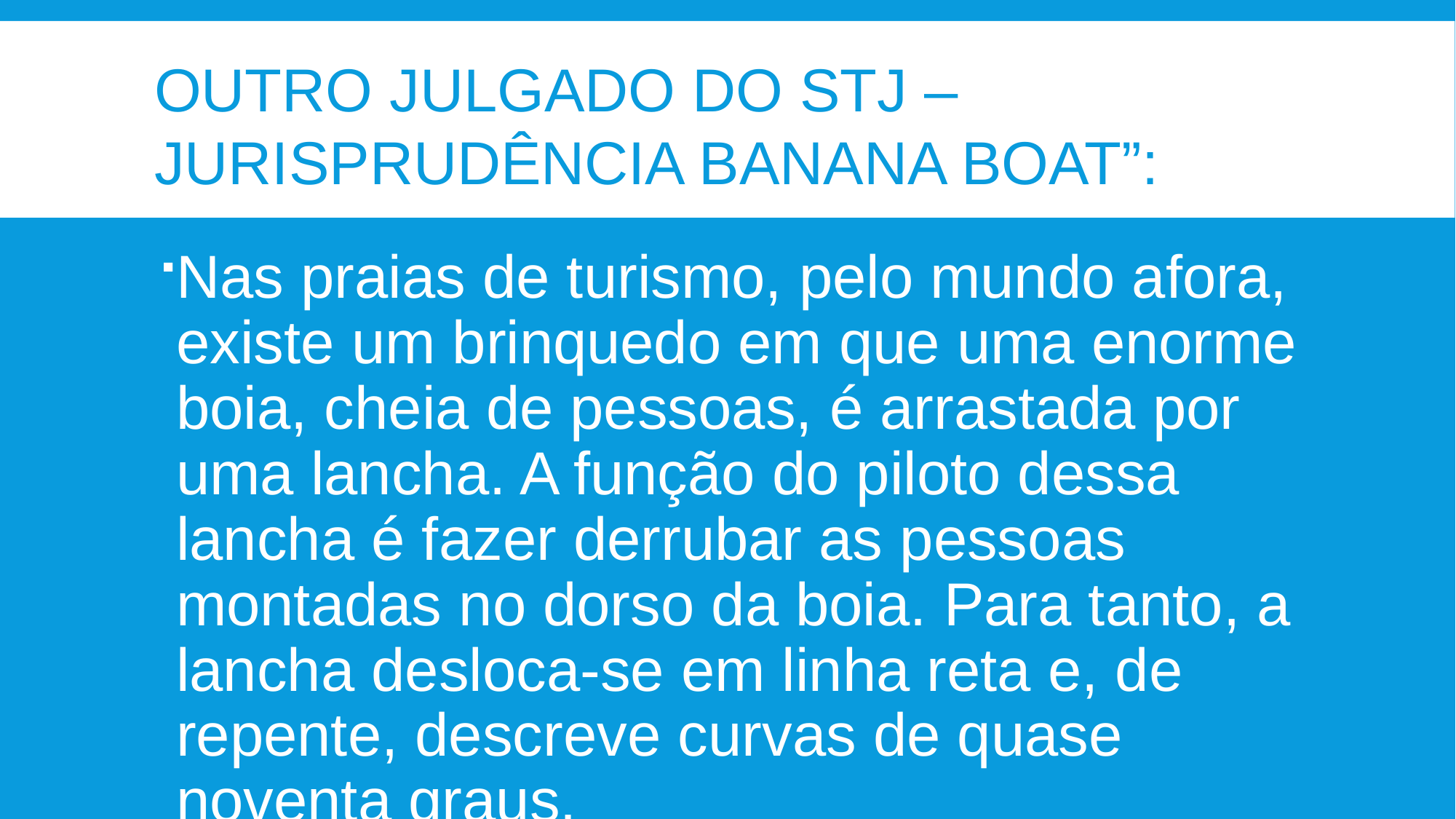

# Outro julgado do STJ – jurisprudência banana boat”:
Nas praias de turismo, pelo mundo afora, existe um brinquedo em que uma enorme boia, cheia de pessoas, é arrastada por uma lancha. A função do piloto dessa lancha é fazer derrubar as pessoas montadas no dorso da boia. Para tanto, a lancha desloca-se em linha reta e, de repente, descreve curvas de quase noventa graus.